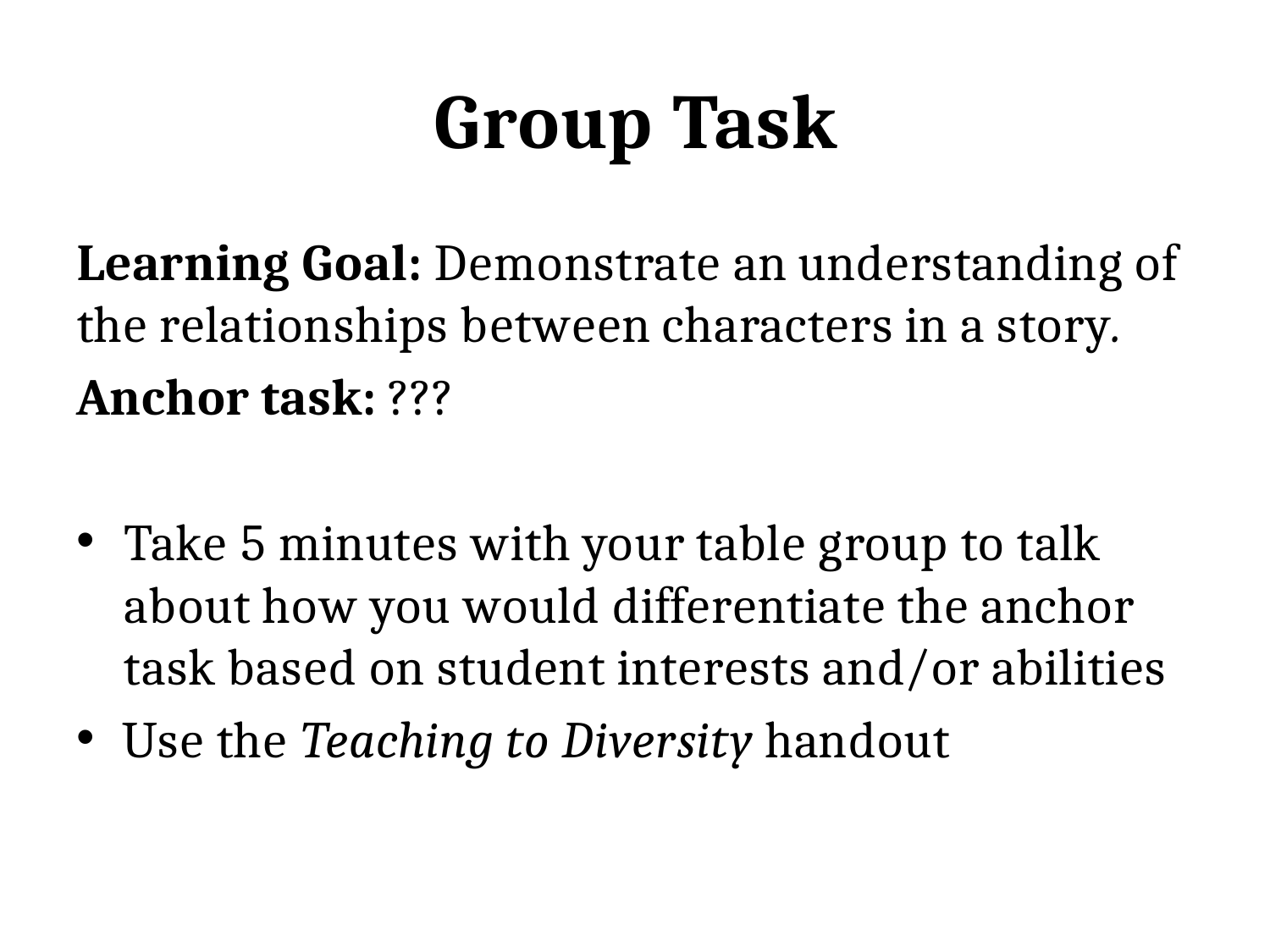

# Group Task
Learning Goal: Demonstrate an understanding of the relationships between characters in a story.
Anchor task: ???

Take 5 minutes with your table group to talk about how you would differentiate the anchor task based on student interests and/or abilities
Use the Teaching to Diversity handout